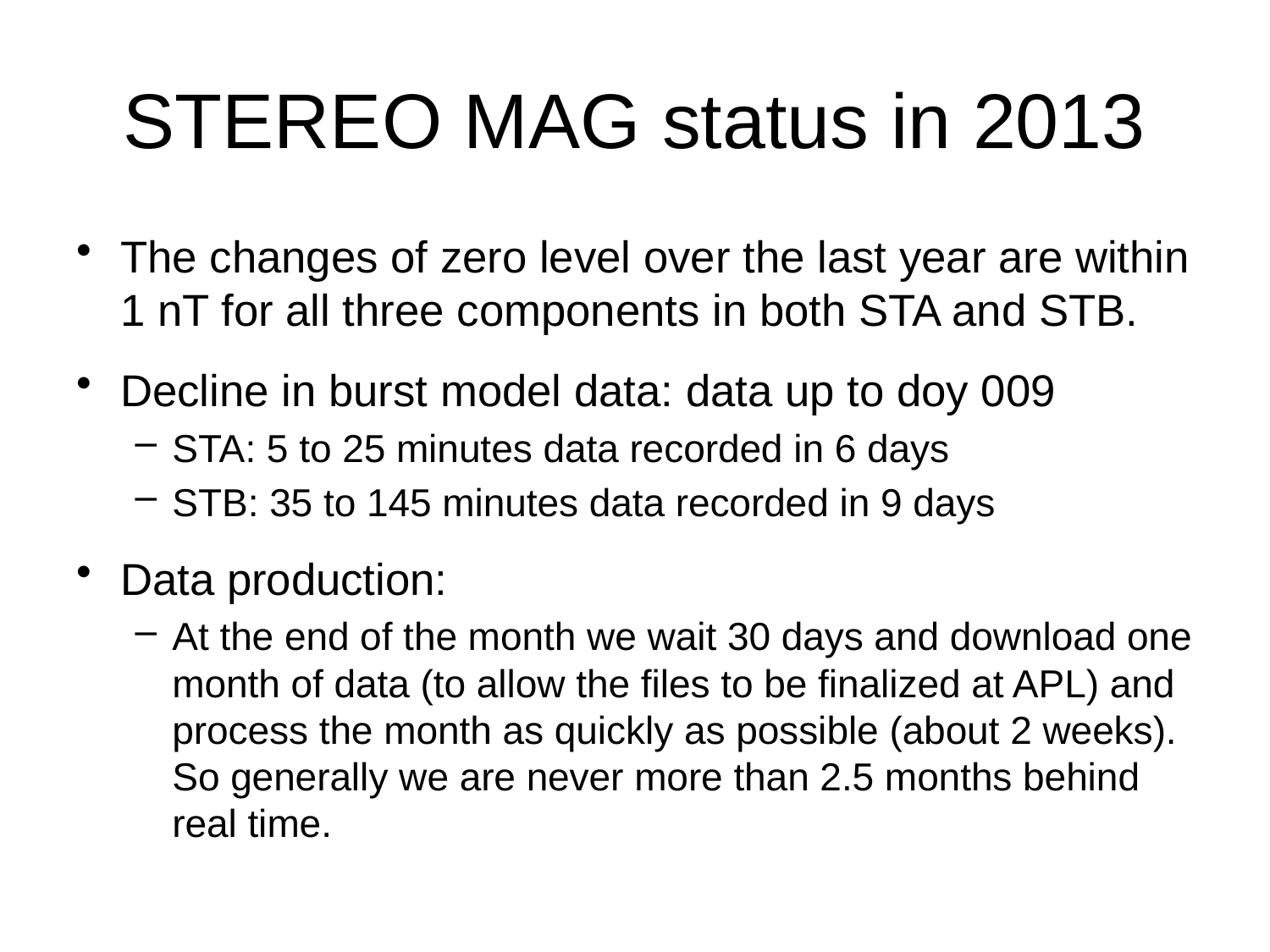

# STEREO MAG status in 2013
The changes of zero level over the last year are within 1 nT for all three components in both STA and STB.

Decline in burst model data: data up to doy 009
STA: 5 to 25 minutes data recorded in 6 days
STB: 35 to 145 minutes data recorded in 9 days

Data production:
At the end of the month we wait 30 days and download one month of data (to allow the files to be finalized at APL) and process the month as quickly as possible (about 2 weeks). So generally we are never more than 2.5 months behind real time.